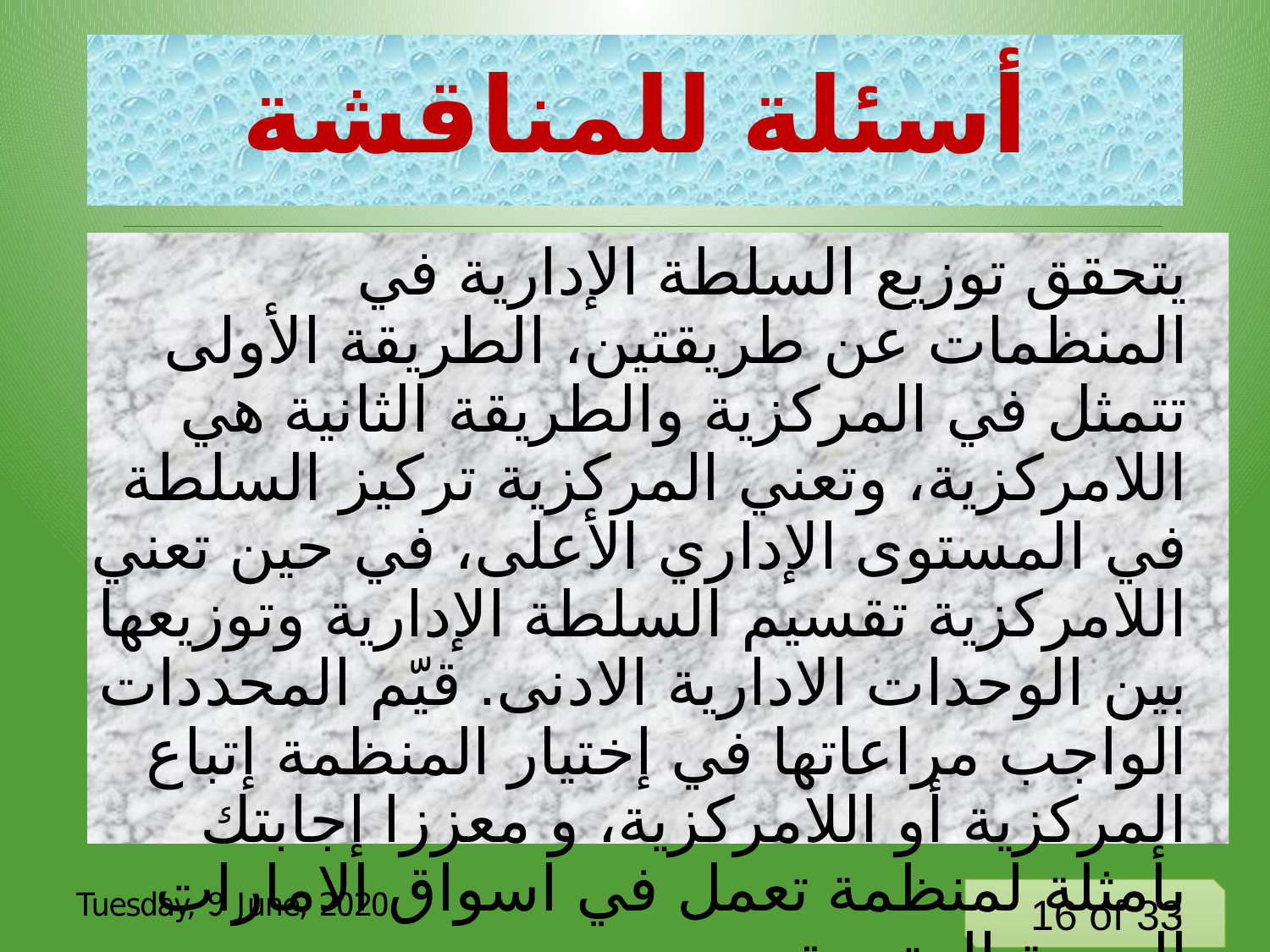

# أسئلة للمناقشة
يتحقق توزيع السلطة الإدارية في المنظمات عن طريقتين، الطريقة الأولى تتمثل في المركزية والطريقة الثانية هي اللامركزية، وتعني المركزية تركيز السلطة في المستوى الإداري الأعلى، في حين تعني اللامركزية تقسيم السلطة الإدارية وتوزيعها بين الوحدات الادارية الادنى. قيّم المحددات الواجب مراعاتها في إختيار المنظمة إتباع المركزية أو اللامركزية، و معززا إجابتك بأمثلة لمنظمة تعمل في اسواق الامارات العربية المتحدة.
Tuesday, 9 June, 2020